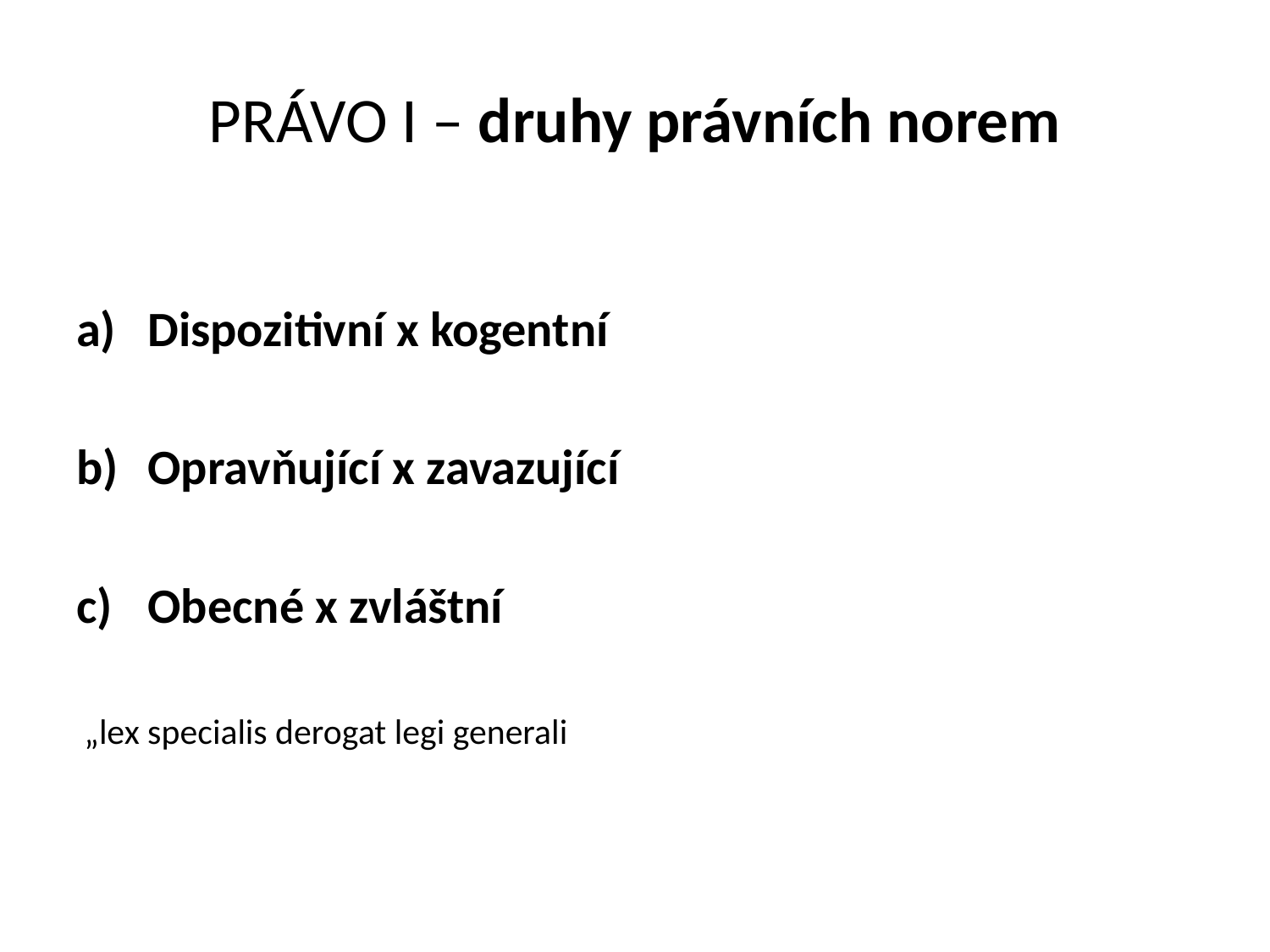

# PRÁVO I – druhy právních norem

Dispozitivní x kogentní

Opravňující x zavazující

Obecné x zvláštní

 „lex specialis derogat legi generali